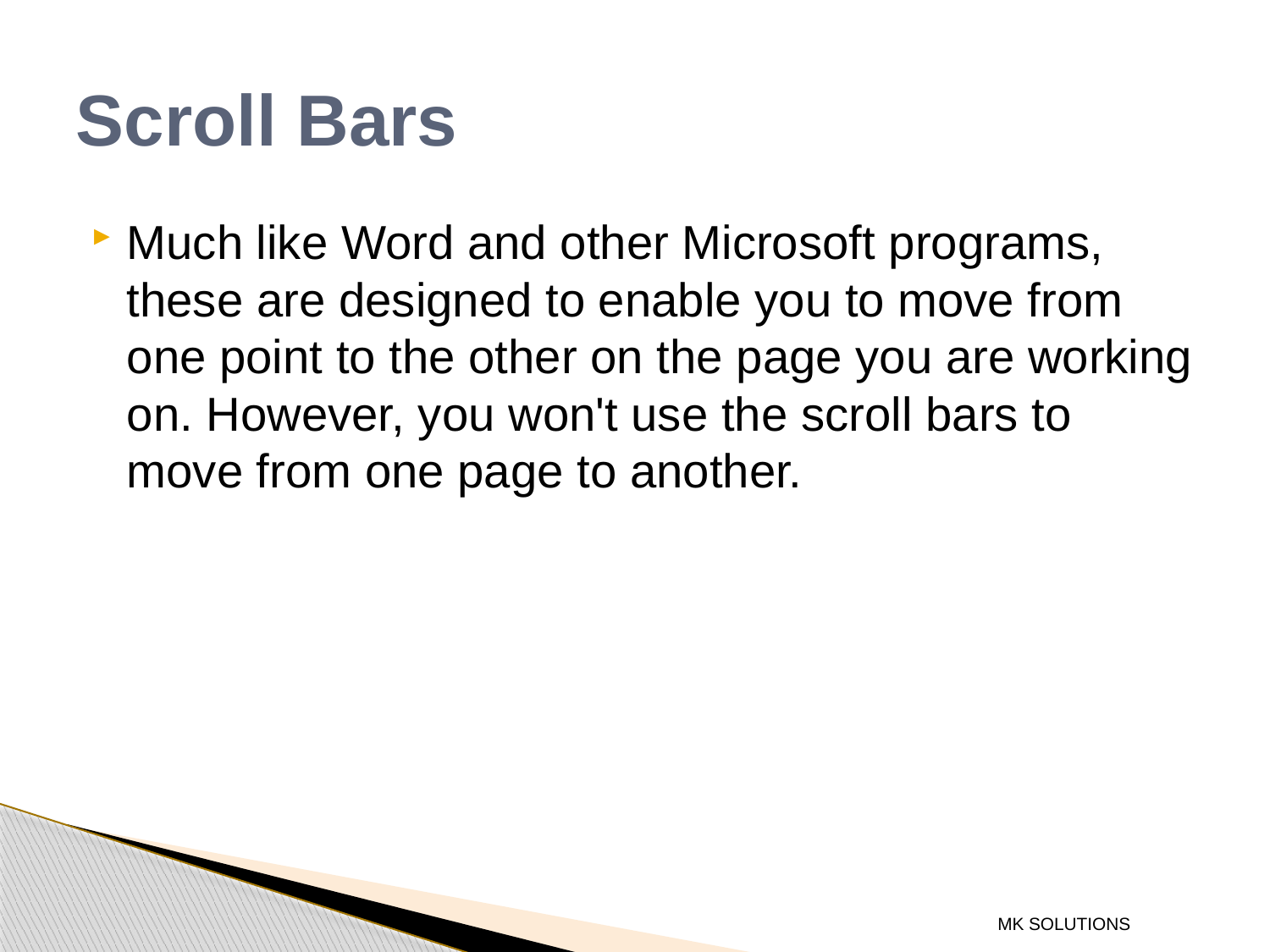

# Scroll Bars
Much like Word and other Microsoft programs, these are designed to enable you to move from one point to the other on the page you are working on. However, you won't use the scroll bars to move from one page to another.
MK SOLUTIONS